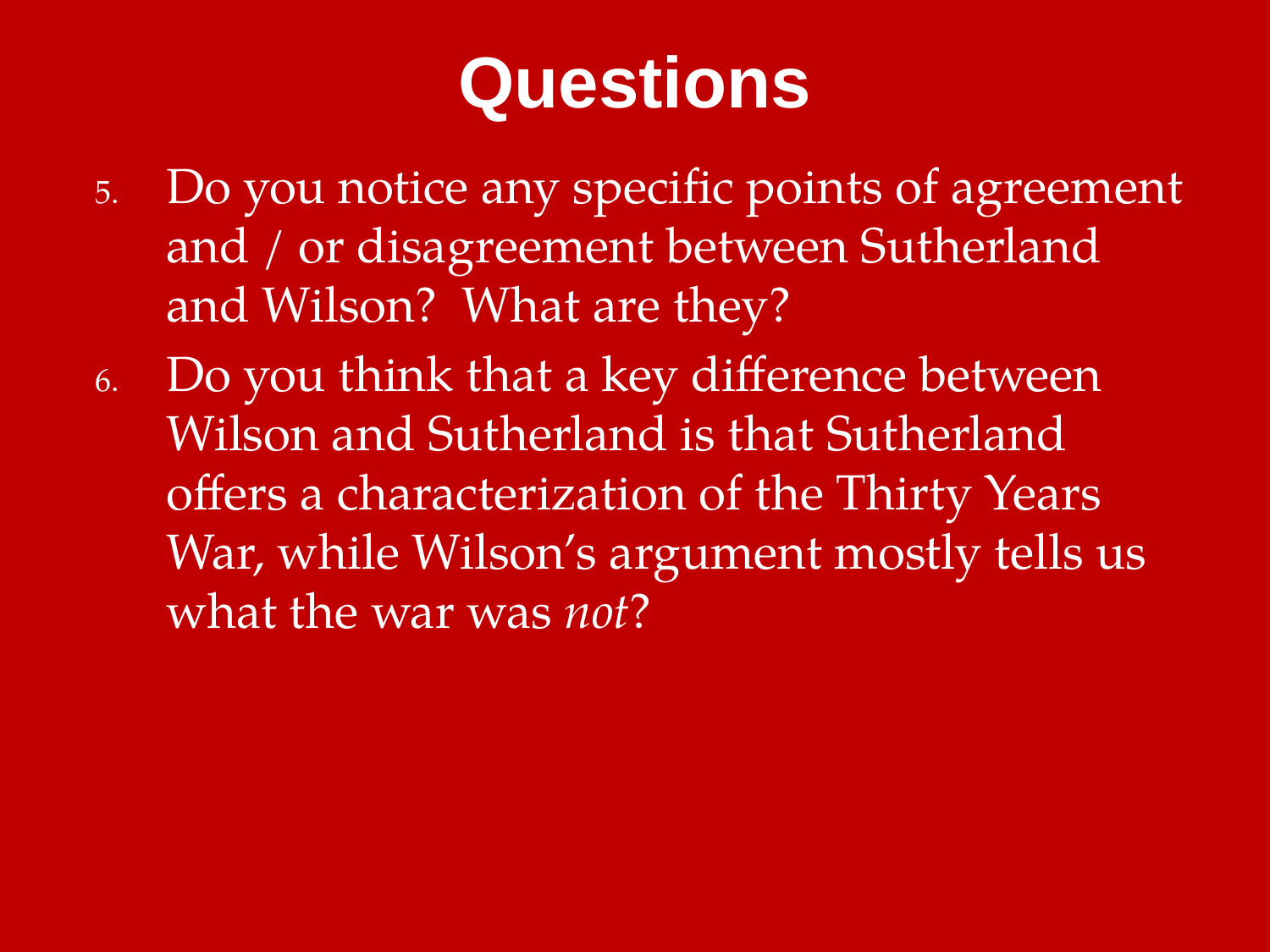

# Questions
Do you notice any specific points of agreement and / or disagreement between Sutherland and Wilson?  What are they?
Do you think that a key difference between Wilson and Sutherland is that Sutherland offers a characterization of the Thirty Years War, while Wilson’s argument mostly tells us what the war was not?